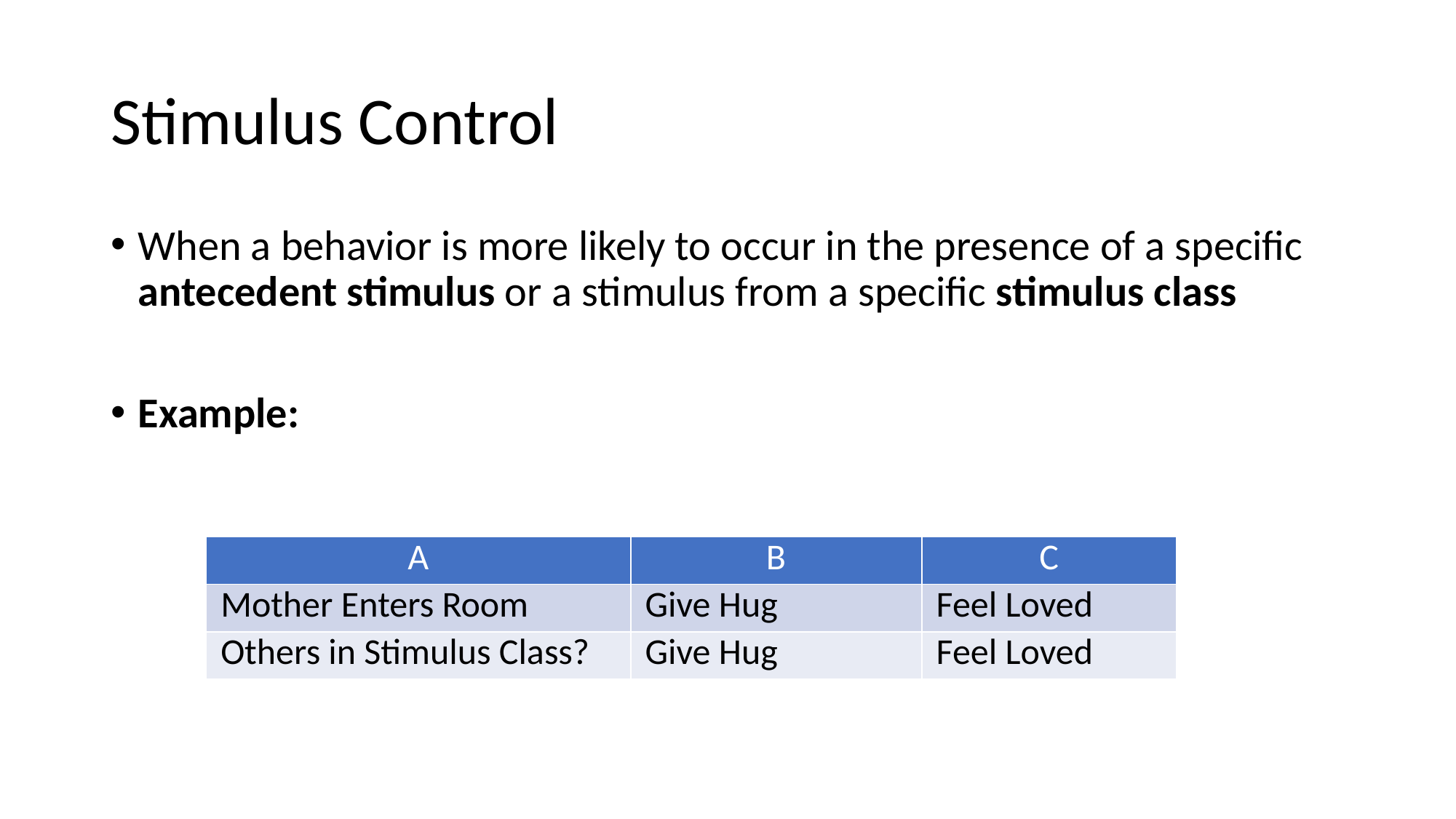

# Stimulus Control
When a behavior is more likely to occur in the presence of a specific antecedent stimulus or a stimulus from a specific stimulus class

Example:
| A | B | C |
| --- | --- | --- |
| Mother Enters Room | Give Hug | Feel Loved |
| Others in Stimulus Class? | Give Hug | Feel Loved |